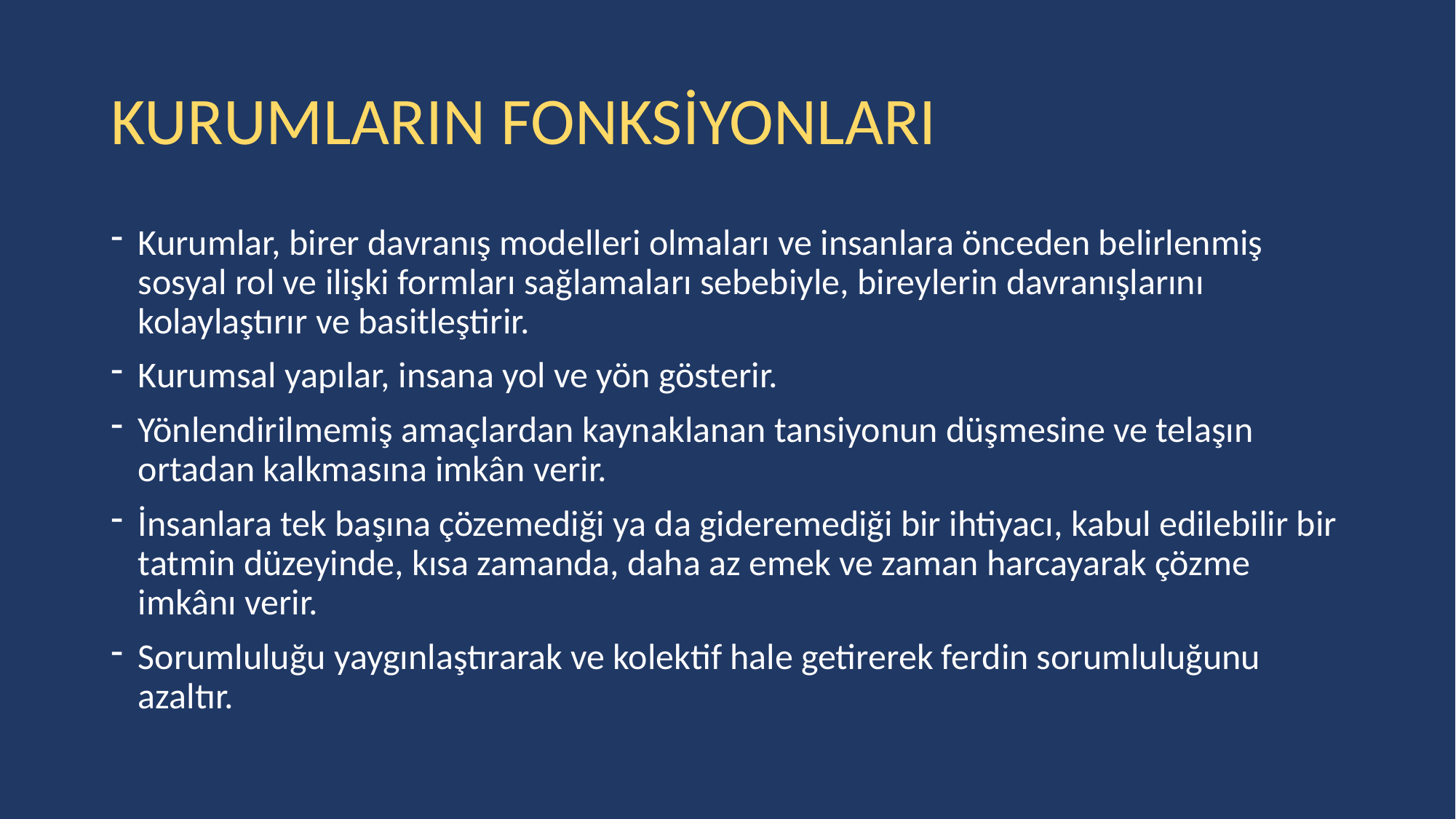

# KURUMLARIN FONKSİYONLARI
Kurumlar, birer davranış modelleri olmaları ve insanlara önceden belirlenmiş sosyal rol ve ilişki formları sağlamaları sebebiyle, bireylerin davranışlarını kolaylaştırır ve basitleştirir.
Kurumsal yapılar, insana yol ve yön gösterir.
Yönlendirilmemiş amaçlardan kaynaklanan tansiyonun düşmesine ve telaşın ortadan kalkmasına imkân verir.
İnsanlara tek başına çözemediği ya da gideremediği bir ihtiyacı, kabul edilebilir bir tatmin düzeyinde, kısa zamanda, daha az emek ve zaman harcayarak çözme imkânı verir.
Sorumluluğu yaygınlaştırarak ve kolektif hale getirerek ferdin sorumluluğunu azaltır.